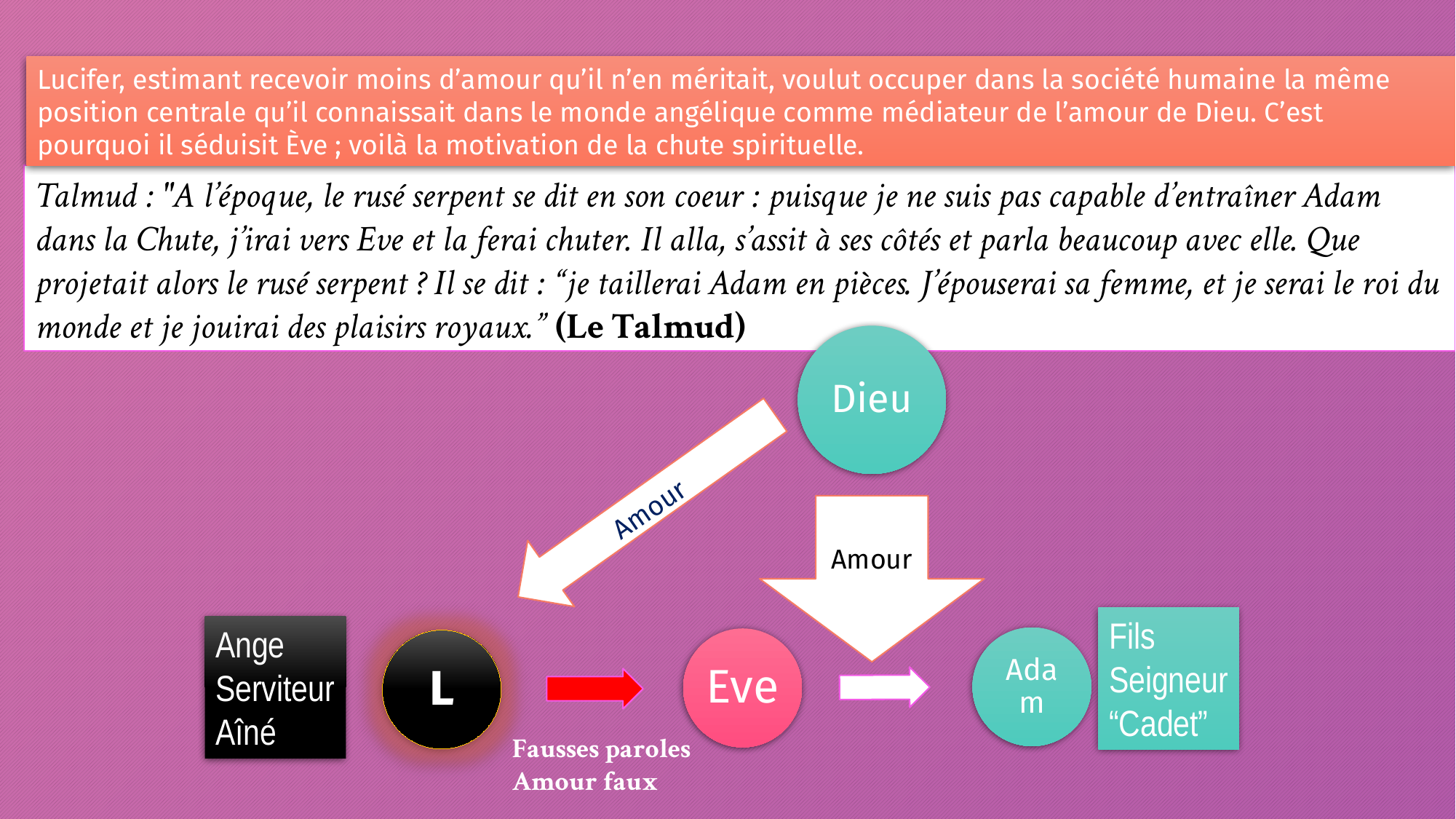

Lucifer, estimant recevoir moins d’amour qu’il n’en méritait, voulut occuper dans la société humaine la même position centrale qu’il connaissait dans le monde angélique comme médiateur de l’amour de Dieu. C’est pourquoi il séduisit Ève ; voilà la motivation de la chute spirituelle.
Talmud : "A l’époque, le rusé serpent se dit en son coeur : puisque je ne suis pas capable d’entraîner Adam dans la Chute, j’irai vers Eve et la ferai chuter. Il alla, s’assit à ses côtés et parla beaucoup avec elle. Que projetait alors le rusé serpent ? Il se dit : “je taillerai Adam en pièces. J’épouserai sa femme, et je serai le roi du monde et je jouirai des plaisirs royaux.” (Le Talmud)

Dieu

Eve

L

Adam
Amour
Amour
Fils
Seigneur
“Cadet”
Ange
Serviteur
Aîné
Fausses paroles
Amour faux